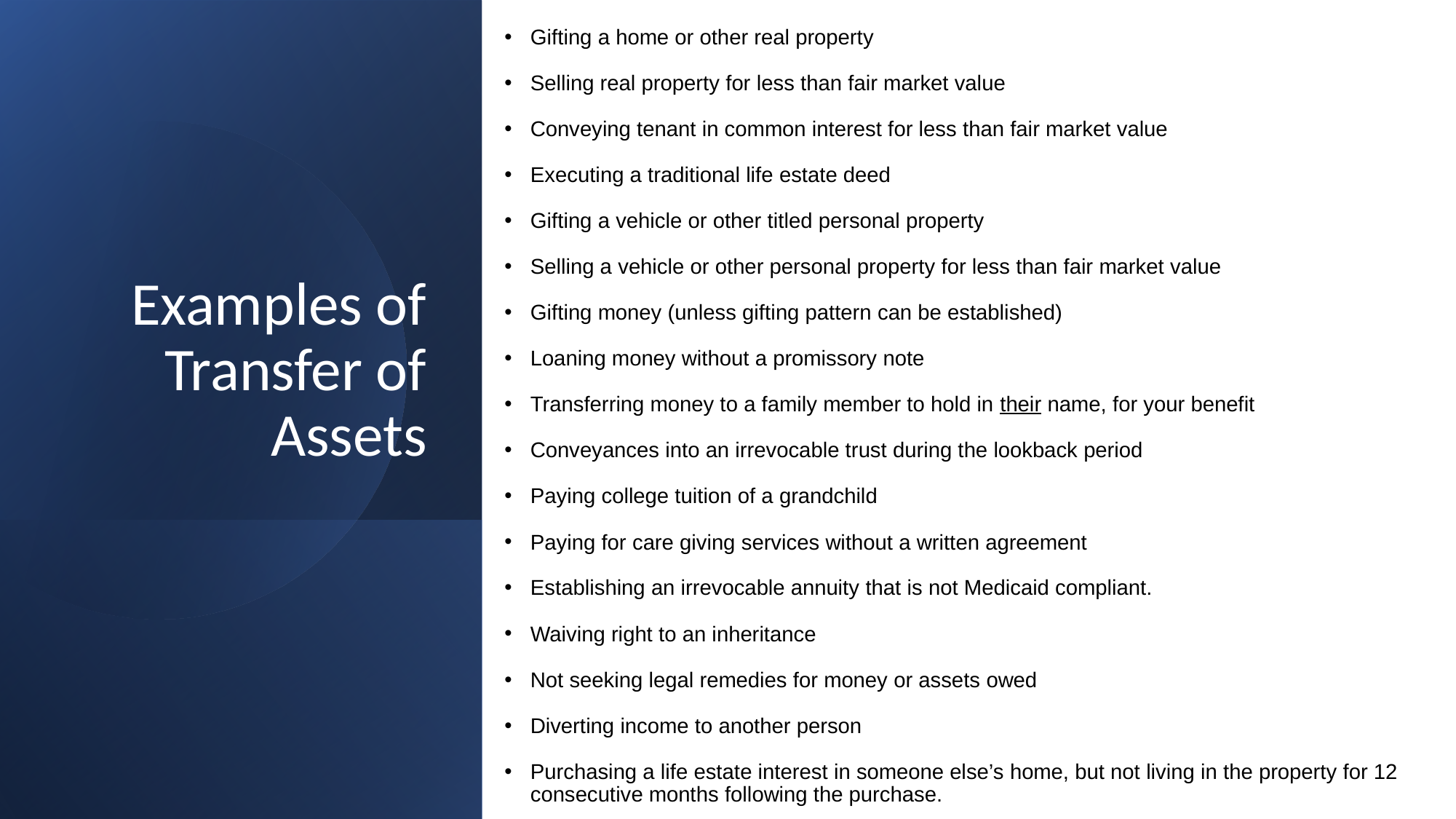

Gifting a home or other real property

Selling real property for less than fair market value

Conveying tenant in common interest for less than fair market value

Executing a traditional life estate deed

Gifting a vehicle or other titled personal property

Selling a vehicle or other personal property for less than fair market value

Gifting money (unless gifting pattern can be established)

Loaning money without a promissory note

Transferring money to a family member to hold in their name, for your benefit

Conveyances into an irrevocable trust during the lookback period

Paying college tuition of a grandchild

Paying for care giving services without a written agreement

Establishing an irrevocable annuity that is not Medicaid compliant.

Waiving right to an inheritance

Not seeking legal remedies for money or assets owed

Diverting income to another person

Purchasing a life estate interest in someone else’s home, but not living in the property for 12 consecutive months following the purchase.

# Examples of Transfer of Assets